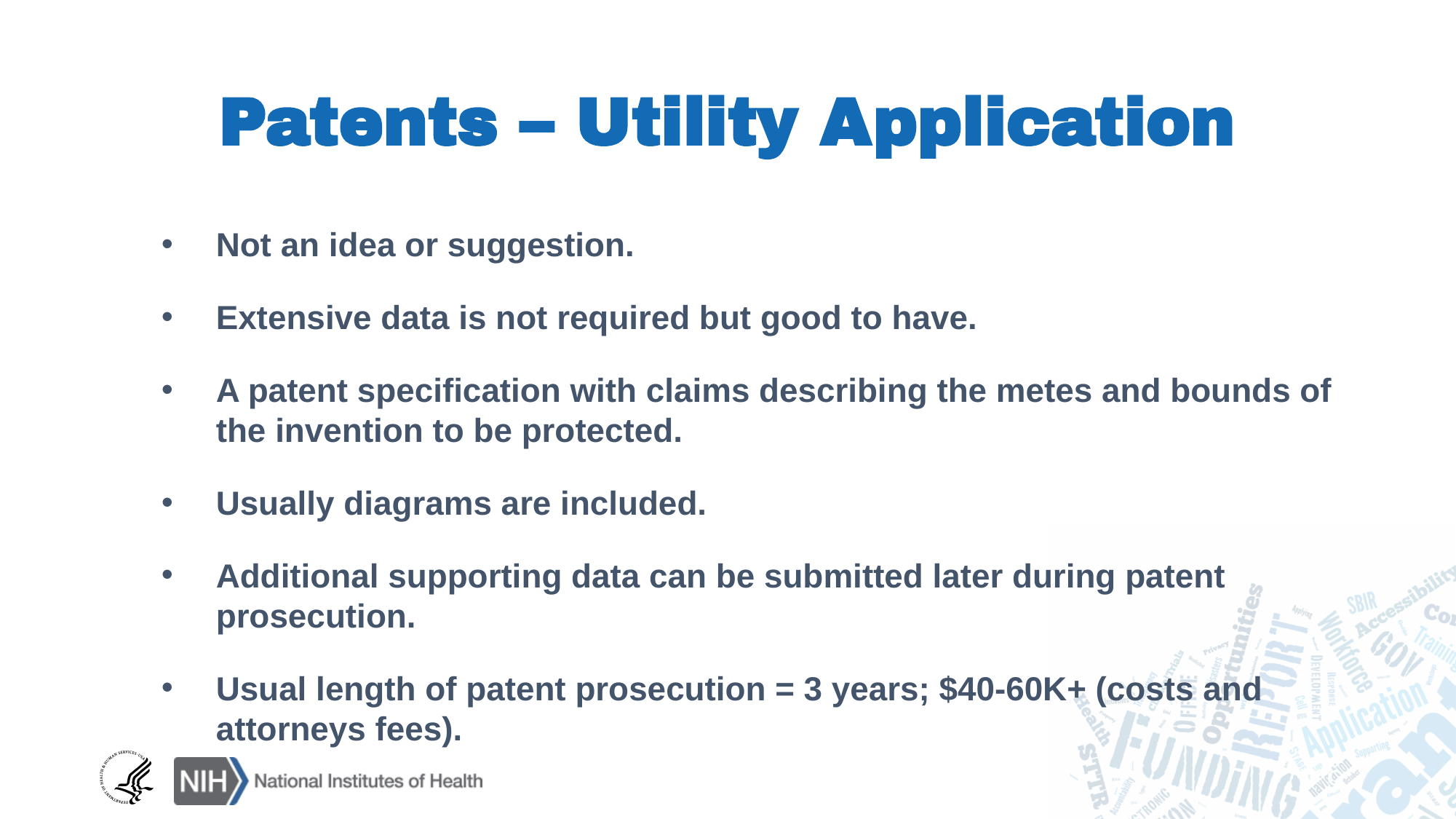

# Patents – Utility Application
Not an idea or suggestion.

Extensive data is not required but good to have.

A patent specification with claims describing the metes and bounds of the invention to be protected.

Usually diagrams are included.

Additional supporting data can be submitted later during patent prosecution.

Usual length of patent prosecution = 3 years; $40-60K+ (costs and attorneys fees).
9